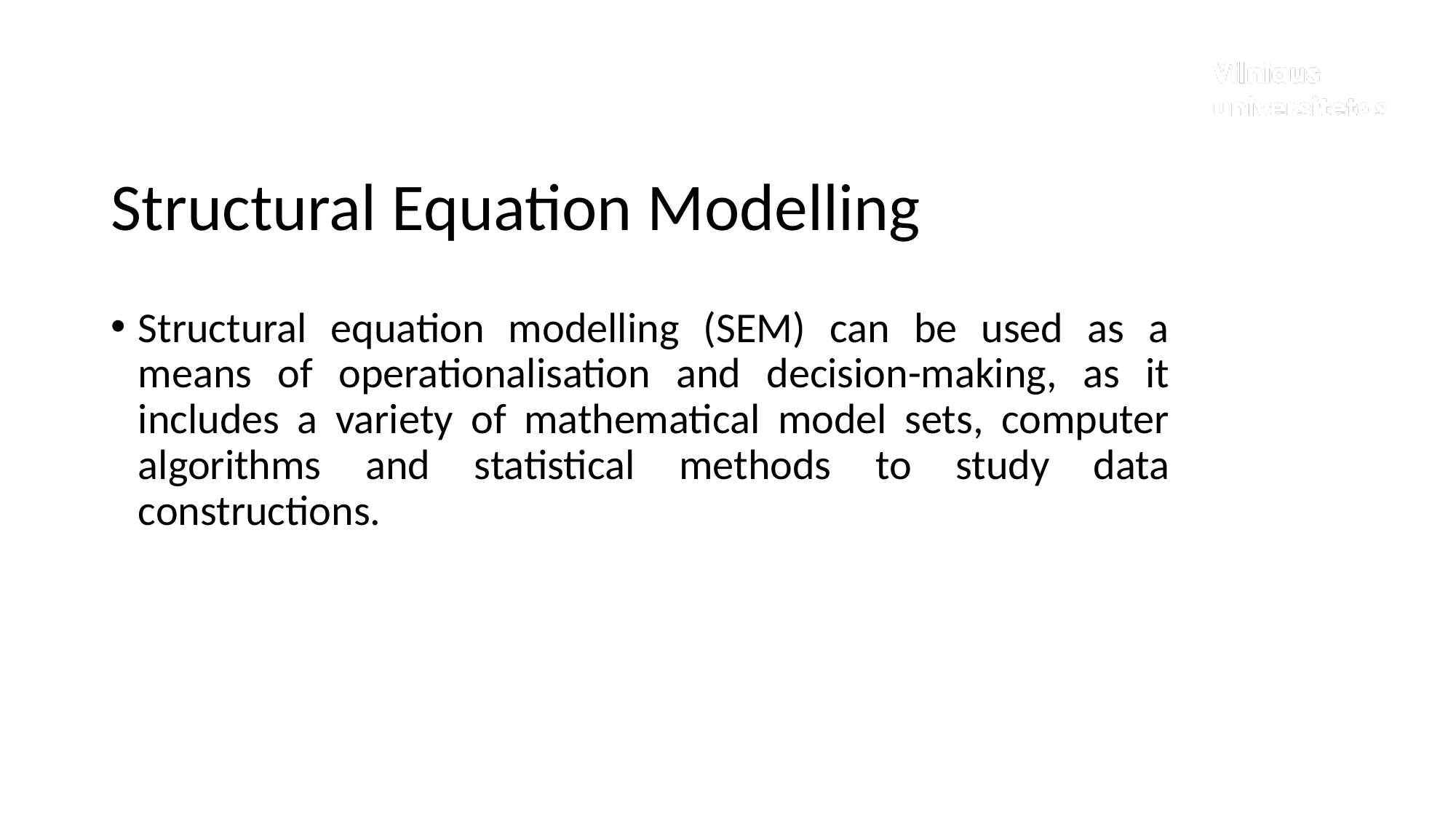

# Structural Equation Modelling
Structural equation modelling (SEM) can be used as a means of operationalisation and decision-making, as it includes a variety of mathematical model sets, computer algorithms and statistical methods to study data constructions.